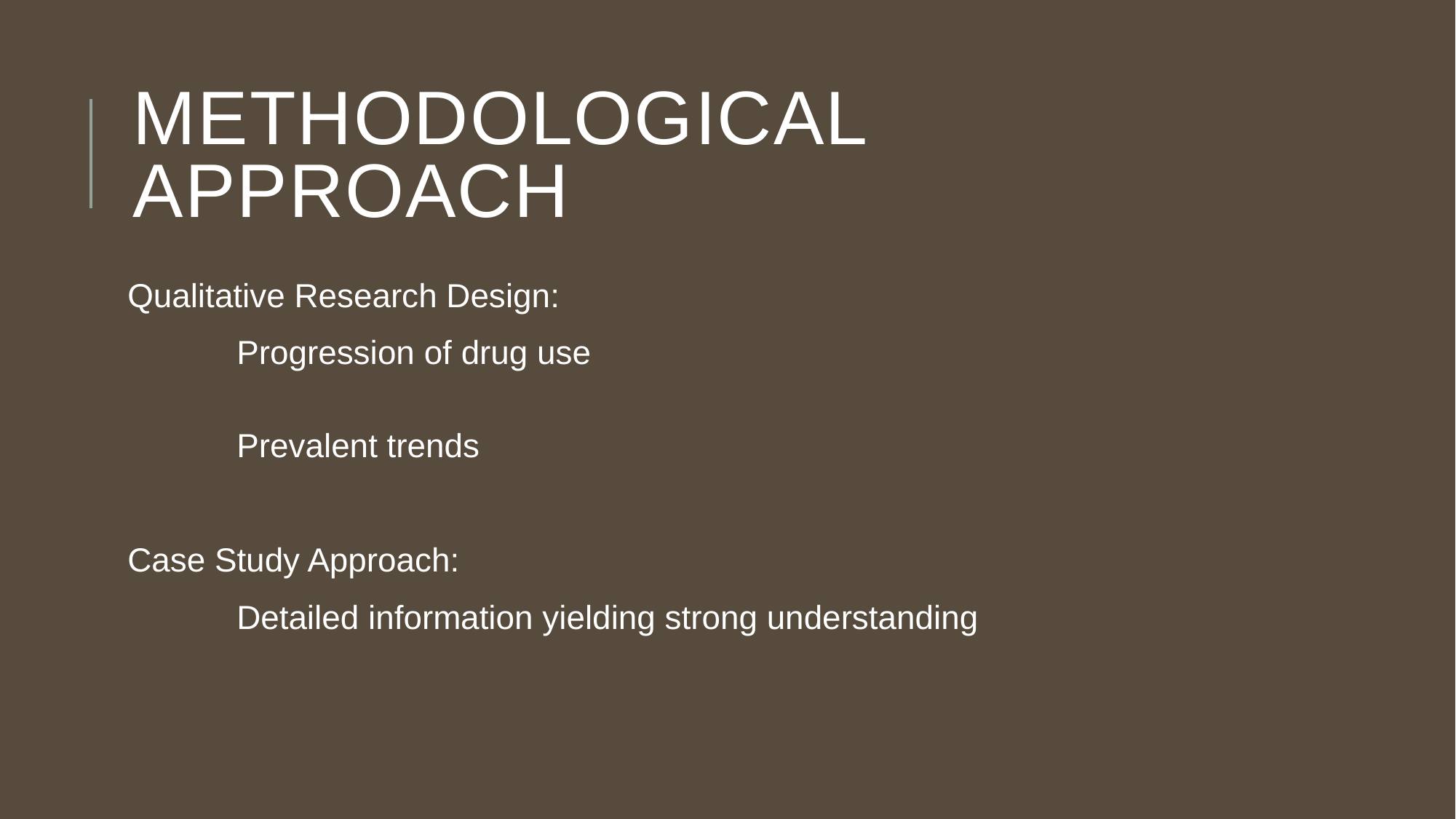

# Methodological Approach
Qualitative Research Design:
	Progression of drug use
	Prevalent trends

Case Study Approach:
	Detailed information yielding strong understanding